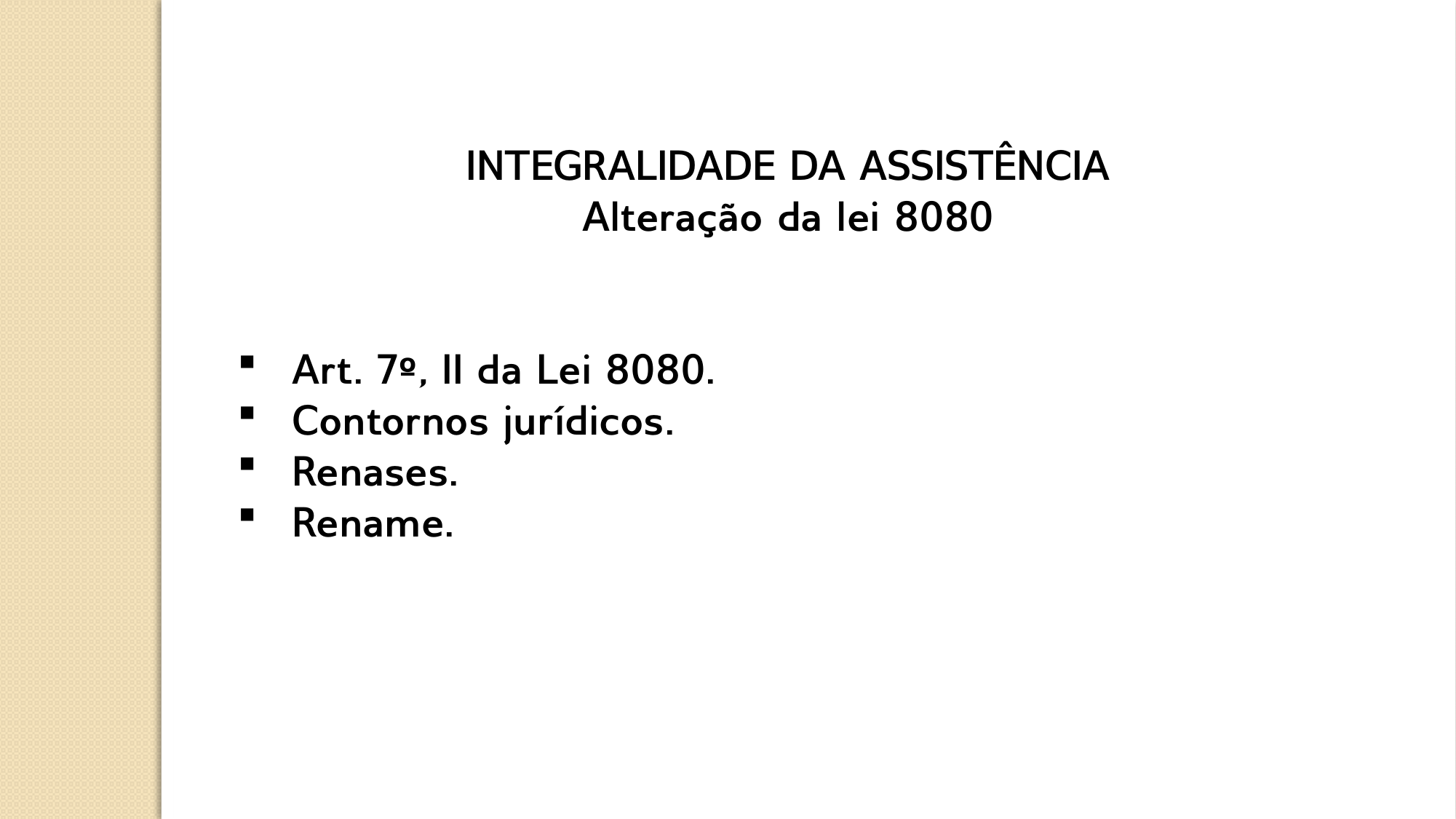

INTEGRALIDADE DA ASSISTÊNCIA
Alteração da lei 8080

Art. 7º, II da Lei 8080.
Contornos jurídicos.
Renases.
Rename.